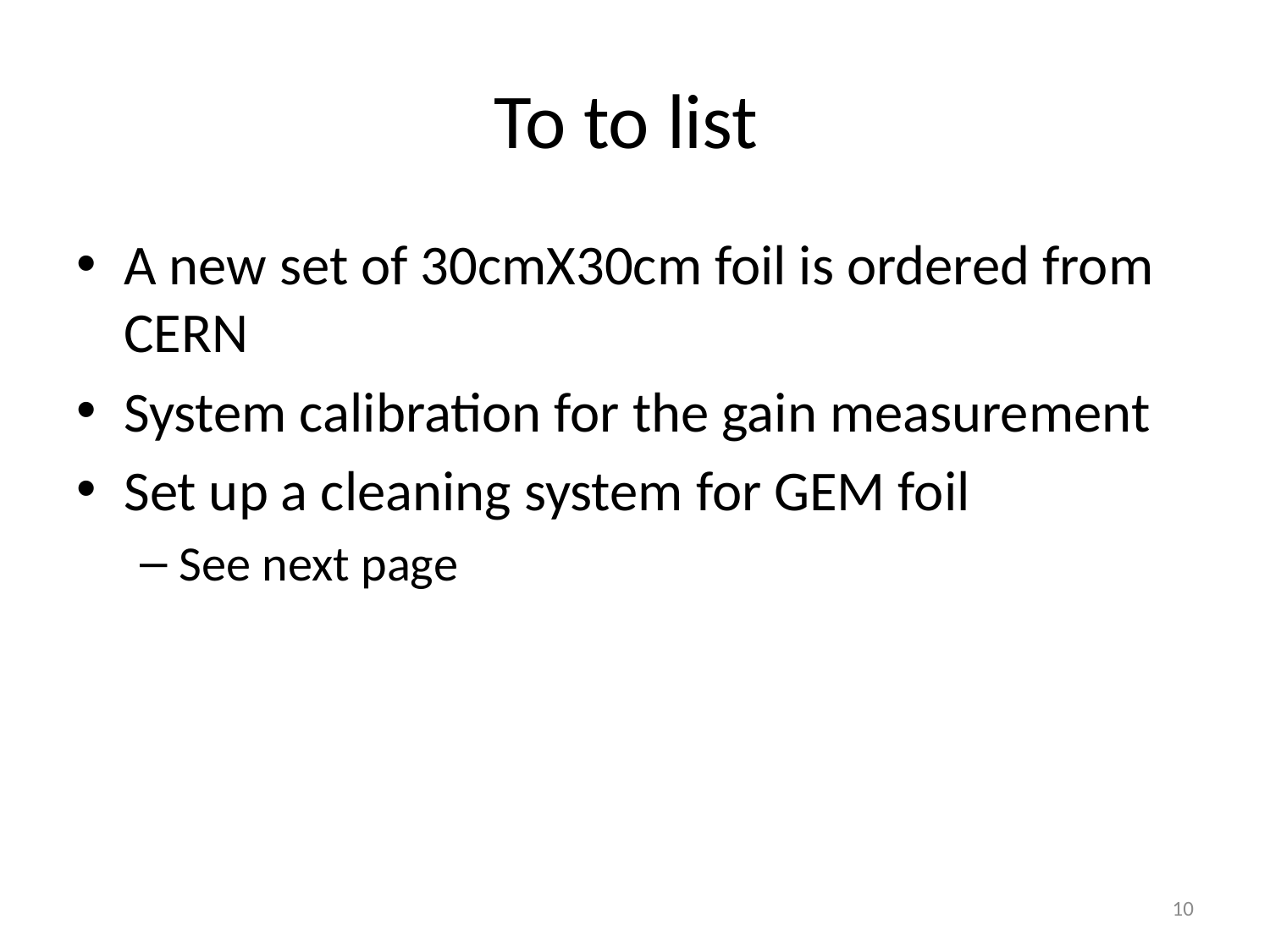

# To to list
A new set of 30cmX30cm foil is ordered from CERN
System calibration for the gain measurement
Set up a cleaning system for GEM foil
See next page

10